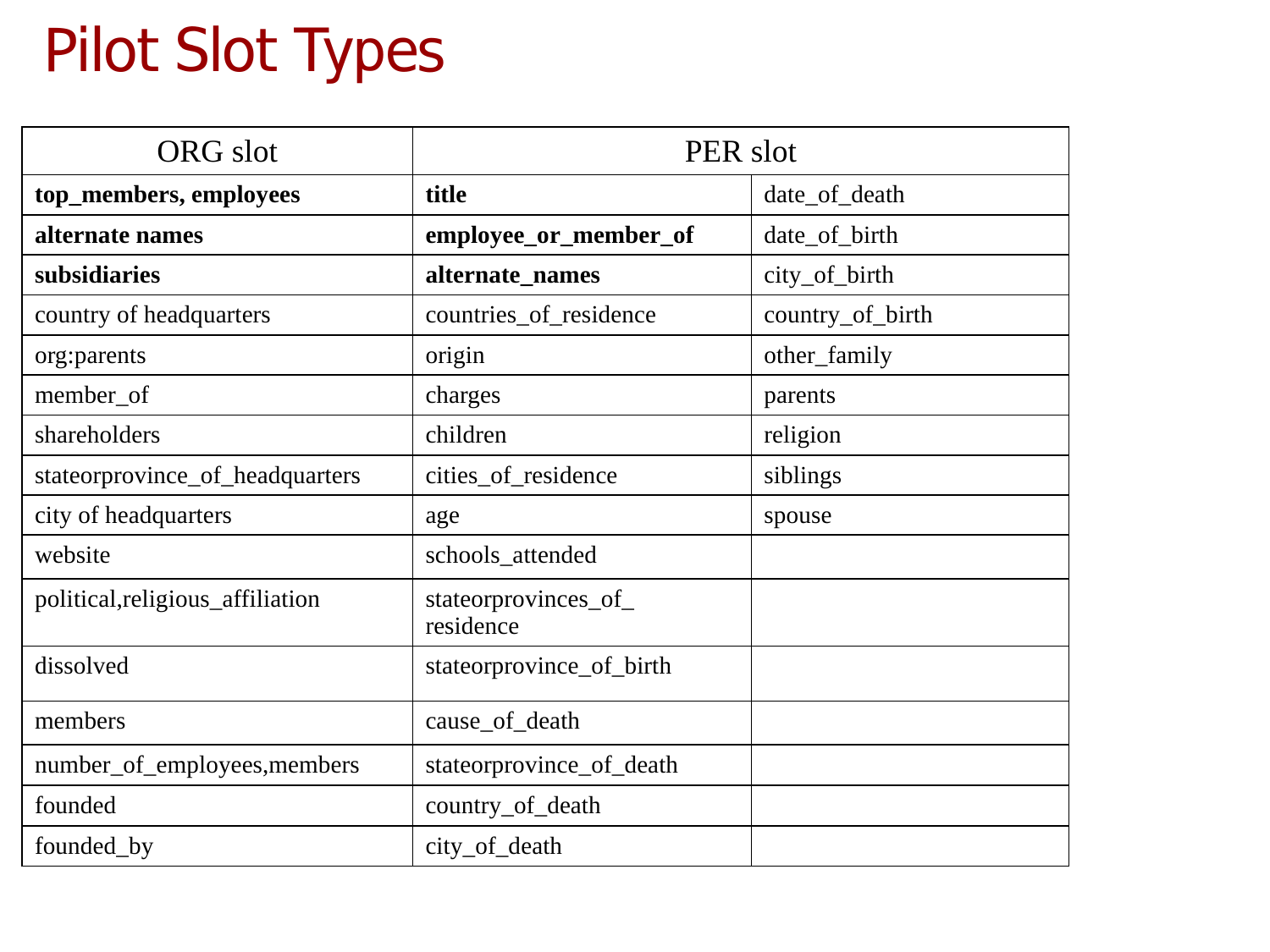

Pilot Slot Types
| ORG slot | PER slot |  |
| --- | --- | --- |
| top\_members, employees | title | date\_of\_death |
| alternate names | employee\_or\_member\_of | date\_of\_birth |
| subsidiaries | alternate\_names | city\_of\_birth |
| country of headquarters | countries\_of\_residence | country\_of\_birth |
| org:parents | origin | other\_family |
| member\_of | charges | parents |
| shareholders | children | religion |
| stateorprovince\_of\_headquarters | cities\_of\_residence | siblings |
| city of headquarters | age | spouse |
| website | schools\_attended |  |
| political,religious\_affiliation | stateorprovinces\_of\_ residence |  |
| dissolved | stateorprovince\_of\_birth |  |
| members | cause\_of\_death |  |
| number\_of\_employees,members | stateorprovince\_of\_death |  |
| founded | country\_of\_death |  |
| founded\_by | city\_of\_death |  |